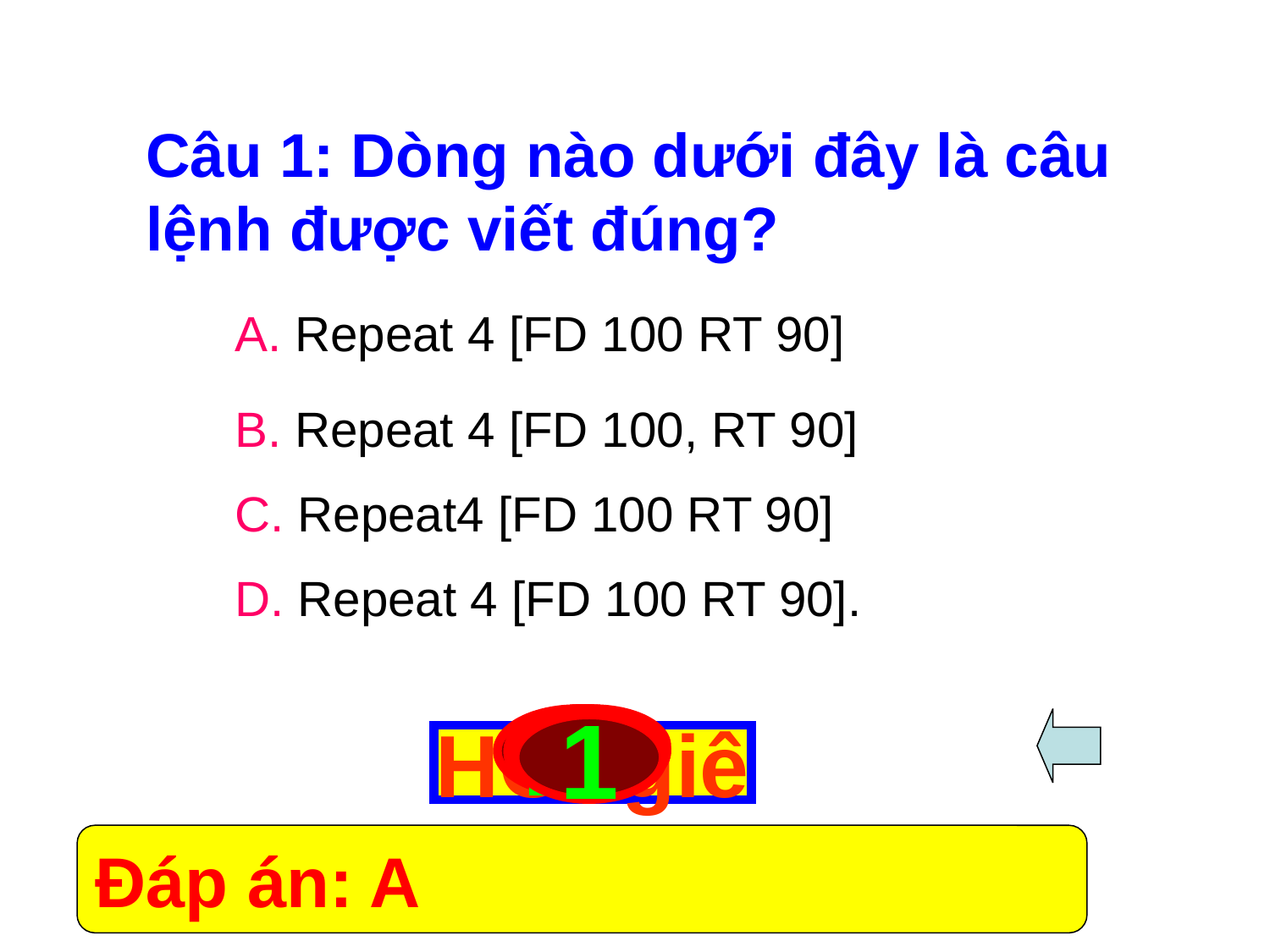

Câu 1: Dòng nào dưới đây là câu lệnh được viết đúng?
A. Repeat 4 [FD 100 RT 90]
B. Repeat 4 [FD 100, RT 90]
C. Repeat4 [FD 100 RT 90]
D. Repeat 4 [FD 100 RT 90].
8
9
5
4
2
7
6
3

10
1
HÕt giê
Đáp án: A